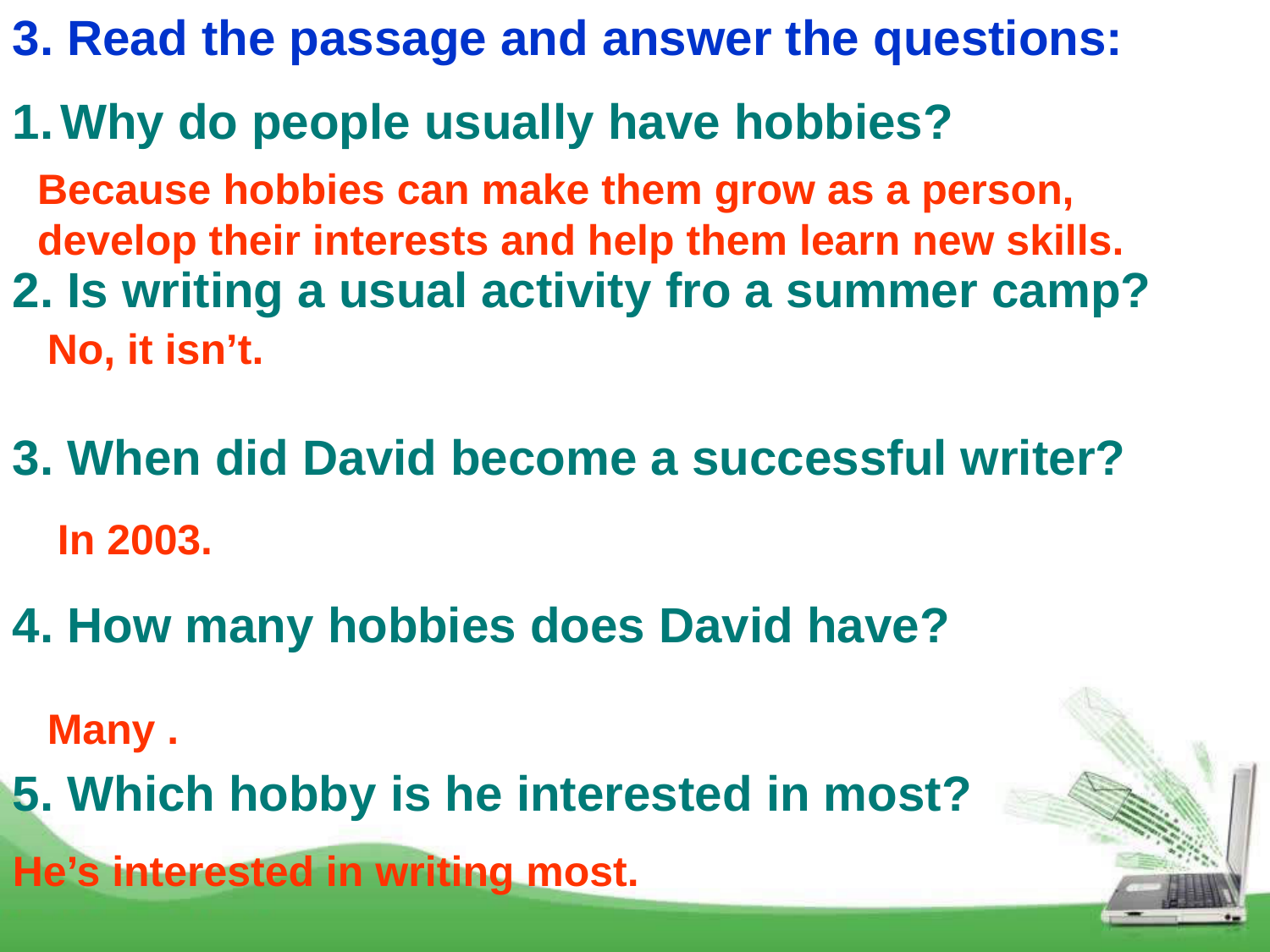

3. Read the passage and answer the questions:
Why do people usually have hobbies?

2. Is writing a usual activity fro a summer camp?

3. When did David become a successful writer?

4. How many hobbies does David have?

5. Which hobby is he interested in most?
Because hobbies can make them grow as a person, develop their interests and help them learn new skills.
No, it isn’t.
In 2003.
Many .
He’s interested in writing most.